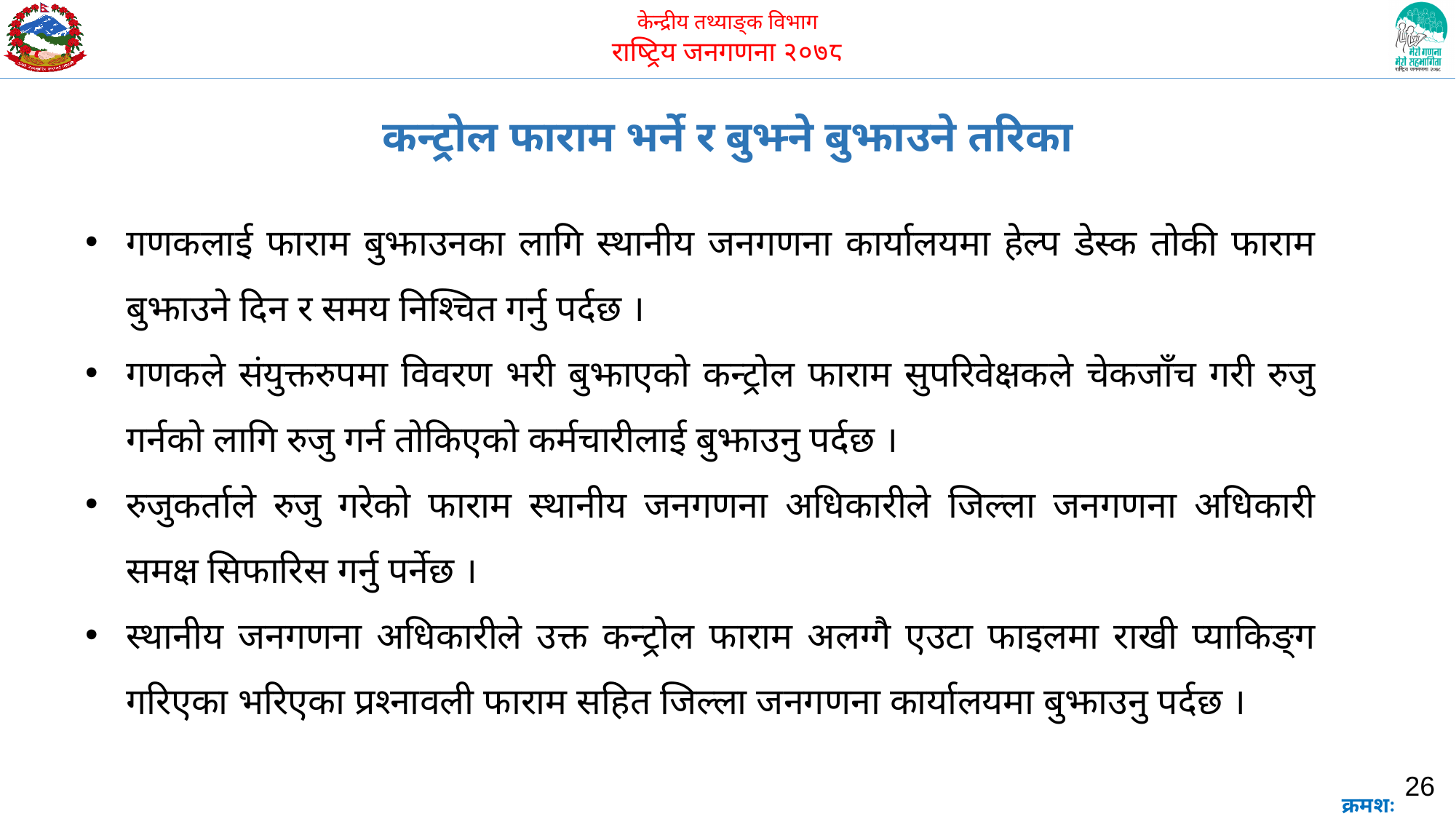

कन्ट्रोल फाराम भर्ने र बुझ्ने बुझाउने तरिका
गणकलाई फाराम बुझाउनका लागि स्थानीय जनगणना कार्यालयमा हेल्प डेस्क तोकी फाराम बुझाउने दिन र समय निश्चित गर्नु पर्दछ ।
गणकले संयुक्तरुपमा विवरण भरी बुझाएको कन्ट्रोल फाराम सुपरिवेक्षकले चेकजाँच गरी रुजु गर्नको लागि रुजु गर्न तोकिएको कर्मचारीलाई बुझाउनु पर्दछ ।
रुजुकर्ताले रुजु गरेको फाराम स्थानीय जनगणना अधिकारीले जिल्ला जनगणना अधिकारी समक्ष सिफारिस गर्नु पर्नेछ ।
स्थानीय जनगणना अधिकारीले उक्त कन्ट्रोल फाराम अलग्गै एउटा फाइलमा राखी प्याकिङ्ग गरिएका भरिएका प्रश्नावली फाराम सहित जिल्ला जनगणना कार्यालयमा बुझाउनु पर्दछ ।
26
क्रमशः